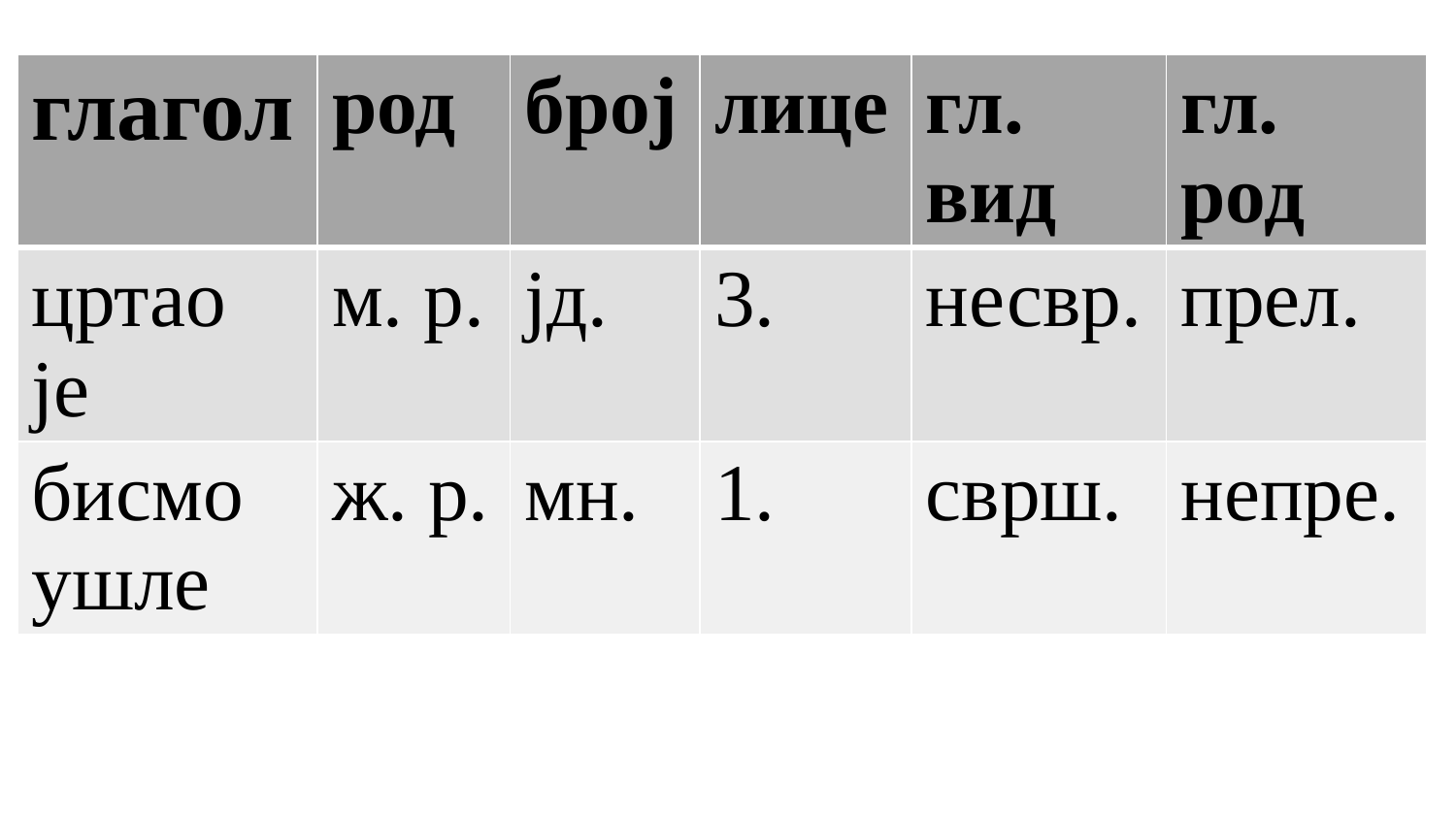

| глагол | род | број | лице | гл. вид | гл. род |
| --- | --- | --- | --- | --- | --- |
| цртао је | м. р. | јд. | 3. | несвр. | прел. |
| бисмо ушле | ж. р. | мн. | 1. | сврш. | непре. |